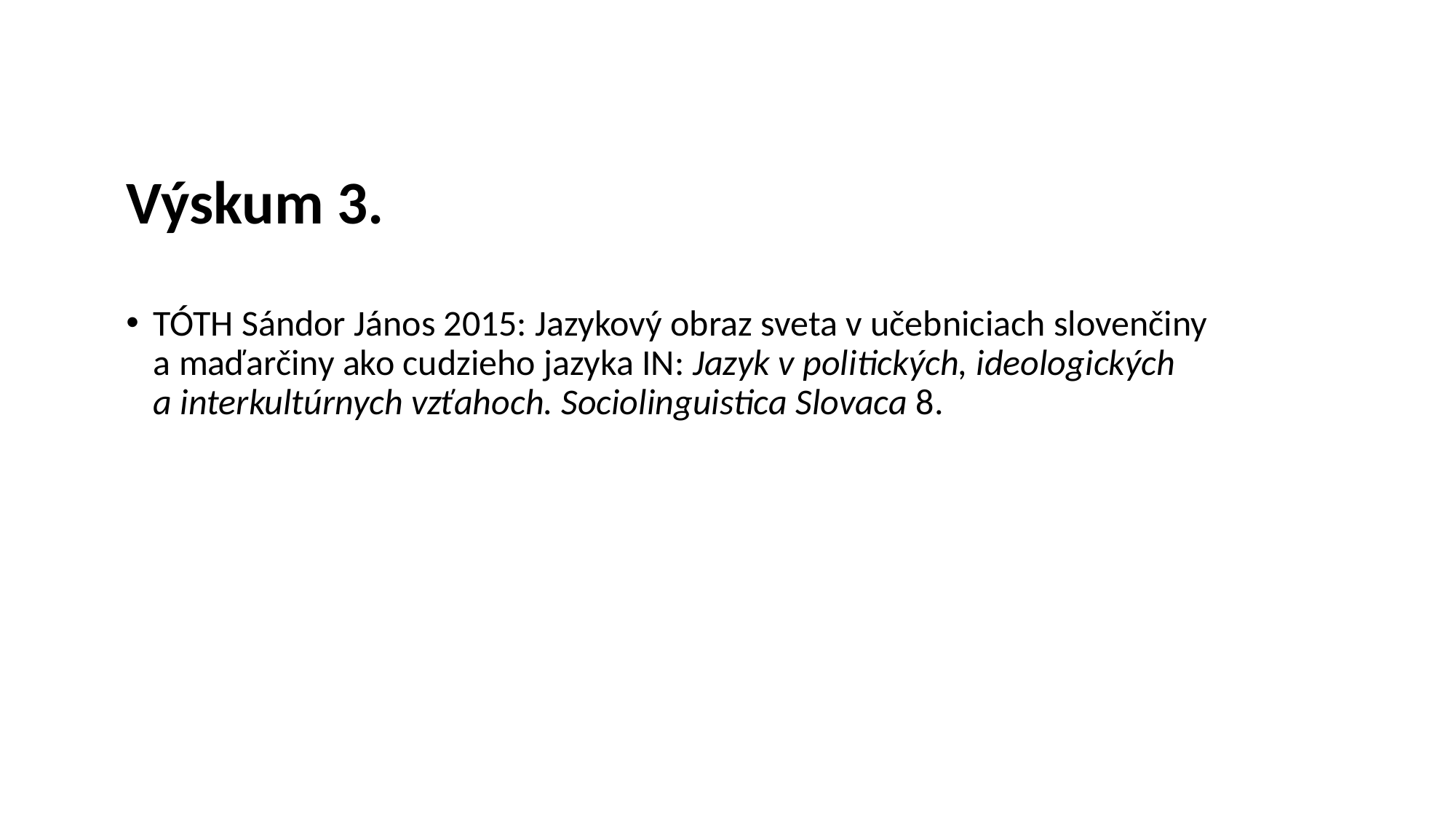

# Výskum 3.
TÓTH Sándor János 2015: Jazykový obraz sveta v učebniciach slovenčiny a maďarčiny ako cudzieho jazyka IN: Jazyk v politických, ideologických a interkultúrnych vzťahoch. Sociolinguistica Slovaca 8.